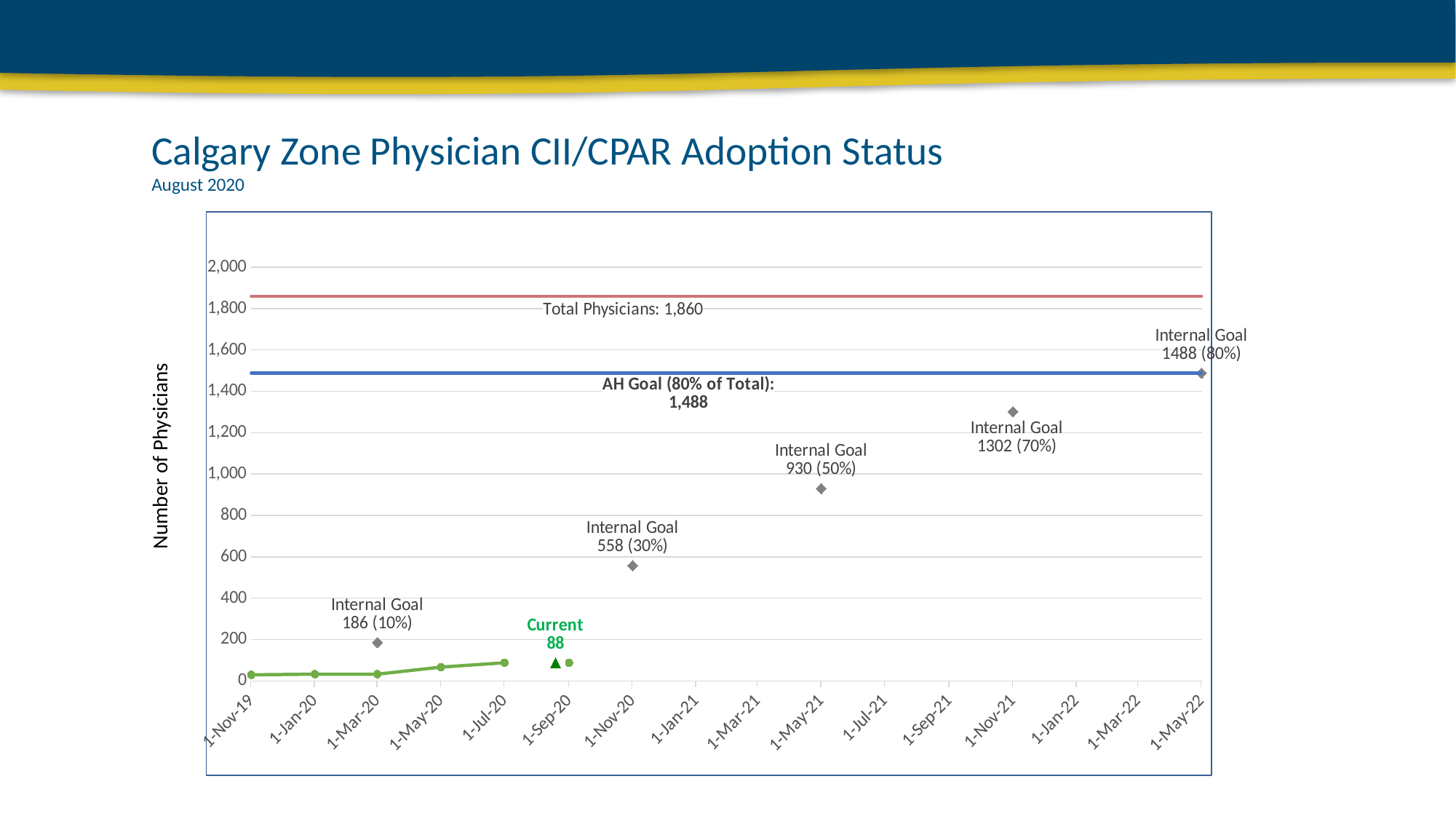

# Calgary Zone Physician CII/CPAR Adoption Status August 2020

### Chart

| Category | Total Physicians & Specialists (AH - PCN Operations) | Internal Goal | AH Goal (80% of Total) | Live | Current |
|---|---|---|---|---|---|
| 44062 | 1860.0 | None | 1488.0 | None | 88.0 |
| 43770 | 1860.0 | None | 1488.0 | 30.0 | None |
| 43831 | 1860.0 | None | 1488.0 | 33.0 | None |
| 43891 | 1860.0 | 186.0 | 1488.0 | 33.0 | None |
| 43952 | 1860.0 | None | 1488.0 | 67.0 | None |
| 44013 | 1860.0 | None | 1488.0 | 88.0 | None |
| 44075 | 1860.0 | None | 1488.0 | 88.0 | None |
| 44136 | 1860.0 | 558.0 | 1488.0 | None | None |
| 44197 | 1860.0 | None | 1488.0 | None | None |
| 44256 | 1860.0 | None | 1488.0 | None | None |
| 44317 | 1860.0 | 930.0 | 1488.0 | None | None |
| 44378 | 1860.0 | None | 1488.0 | None | None |
| 44440 | 1860.0 | None | 1488.0 | None | None |
| 44501 | 1860.0 | 1302.0 | 1488.0 | None | None |
| 44562 | 1860.0 | None | 1488.0 | None | None |
| 44621 | 1860.0 | None | 1488.0 | None | None |
| 44682 | 1860.0 | 1488.0 | 1488.0 | None | None |
Number of Physicians